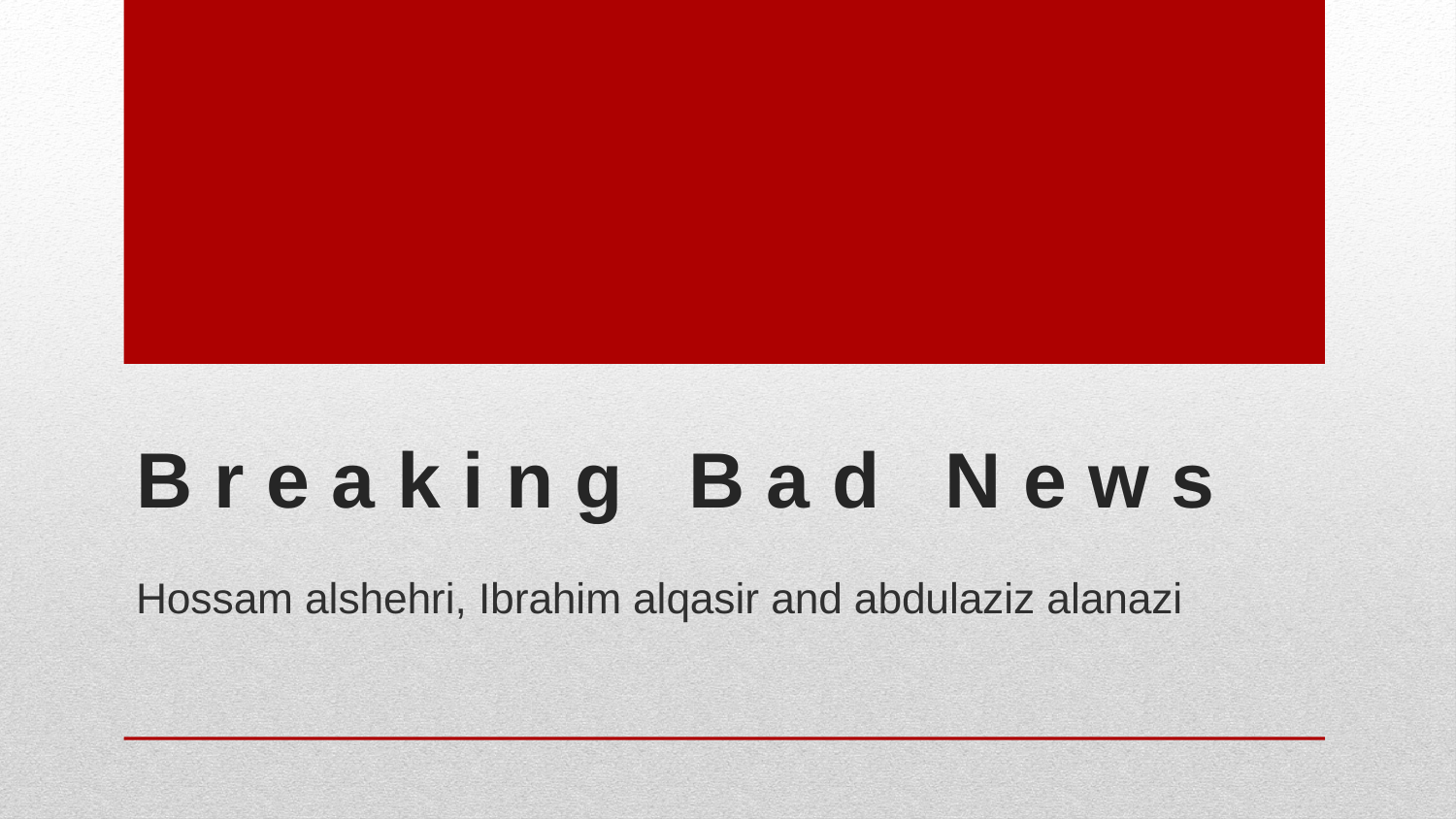

# B r e a k i n g   B a d   N e w s
Hossam alshehri, Ibrahim alqasir and abdulaziz alanazi